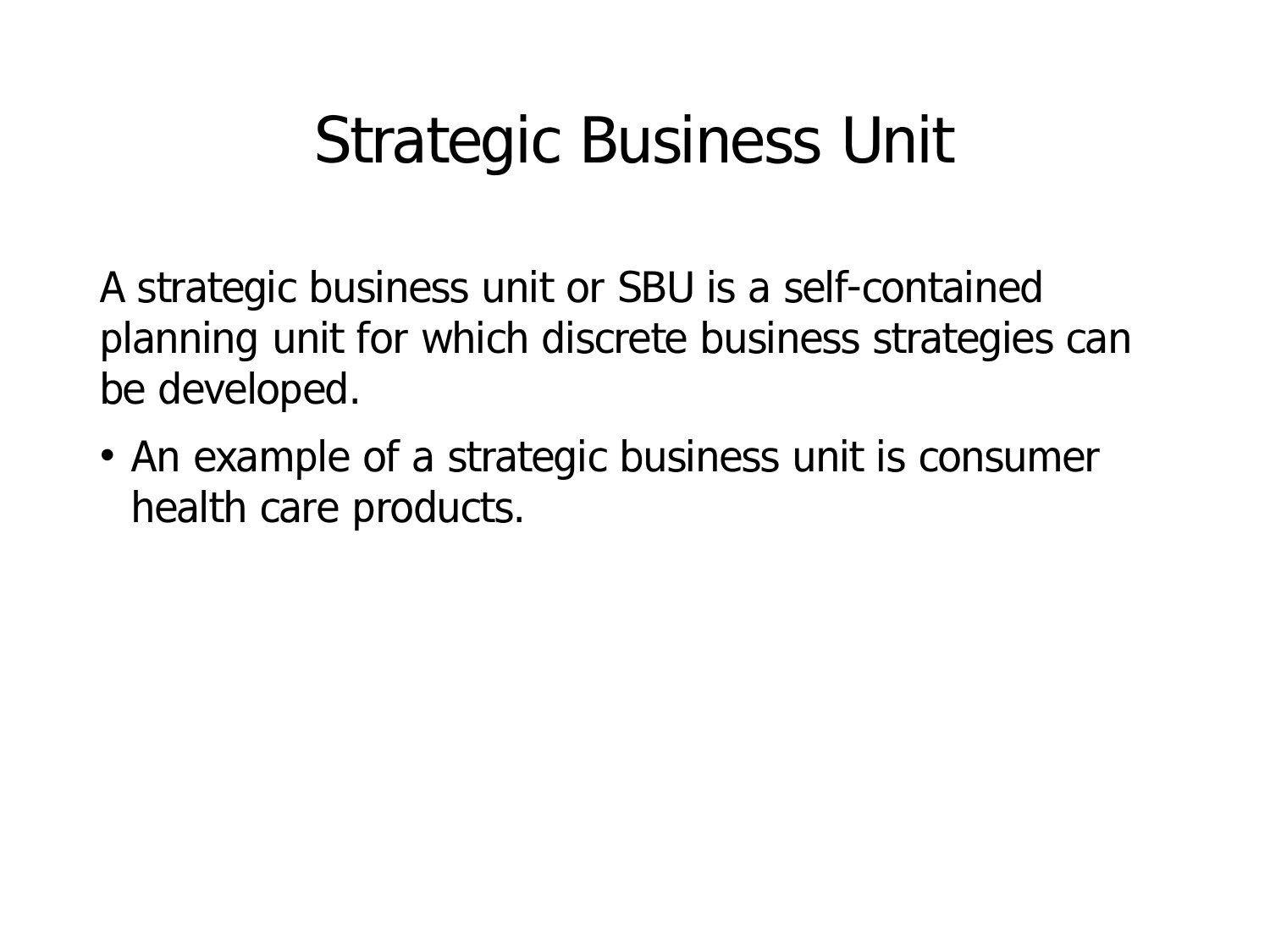

# Strategic Business Unit
A strategic business unit or SBU is a self-contained planning unit for which discrete business strategies can be developed.
An example of a strategic business unit is consumer health care products.